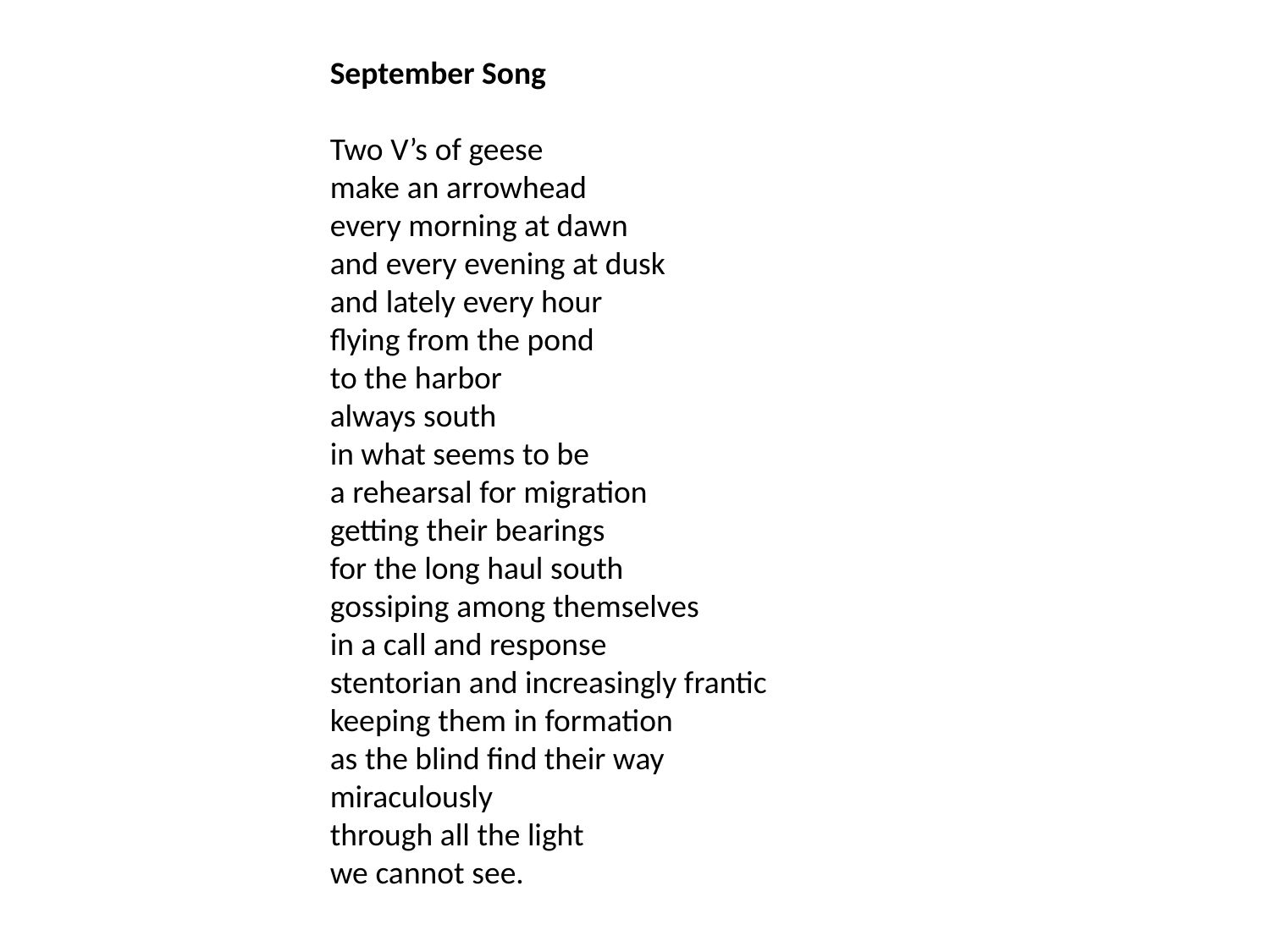

September Song

Two V’s of geese
make an arrowhead
every morning at dawn
and every evening at dusk
and lately every hour
flying from the pond
to the harbor
always south
in what seems to be
a rehearsal for migration
getting their bearings
for the long haul south
gossiping among themselves
in a call and response
stentorian and increasingly frantic
keeping them in formation
as the blind find their way
miraculously
through all the light
we cannot see.